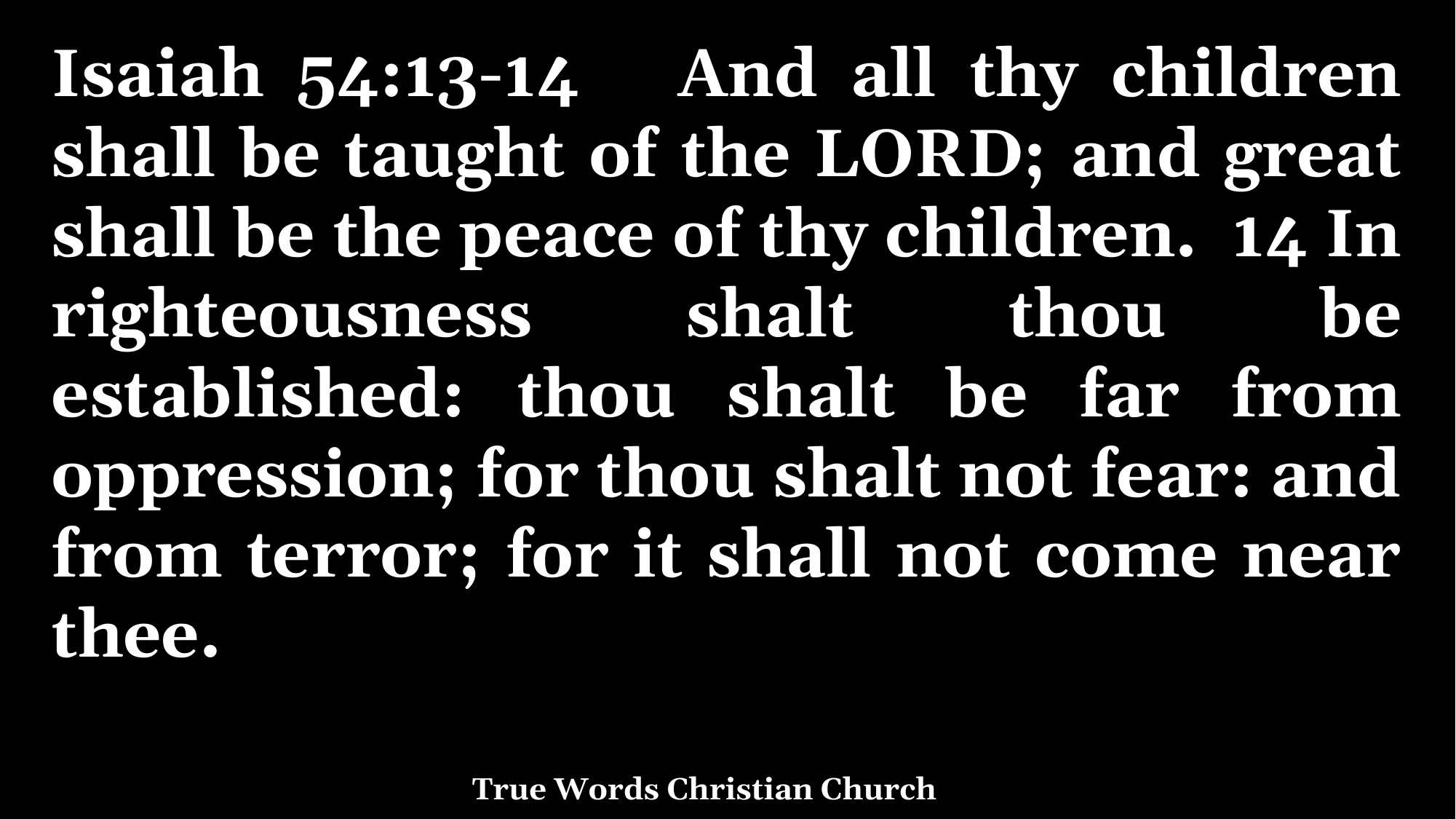

Isaiah 54:13-14   And all thy children shall be taught of the LORD; and great shall be the peace of thy children.  14 In righteousness shalt thou be established: thou shalt be far from oppression; for thou shalt not fear: and from terror; for it shall not come near thee.
True Words Christian Church